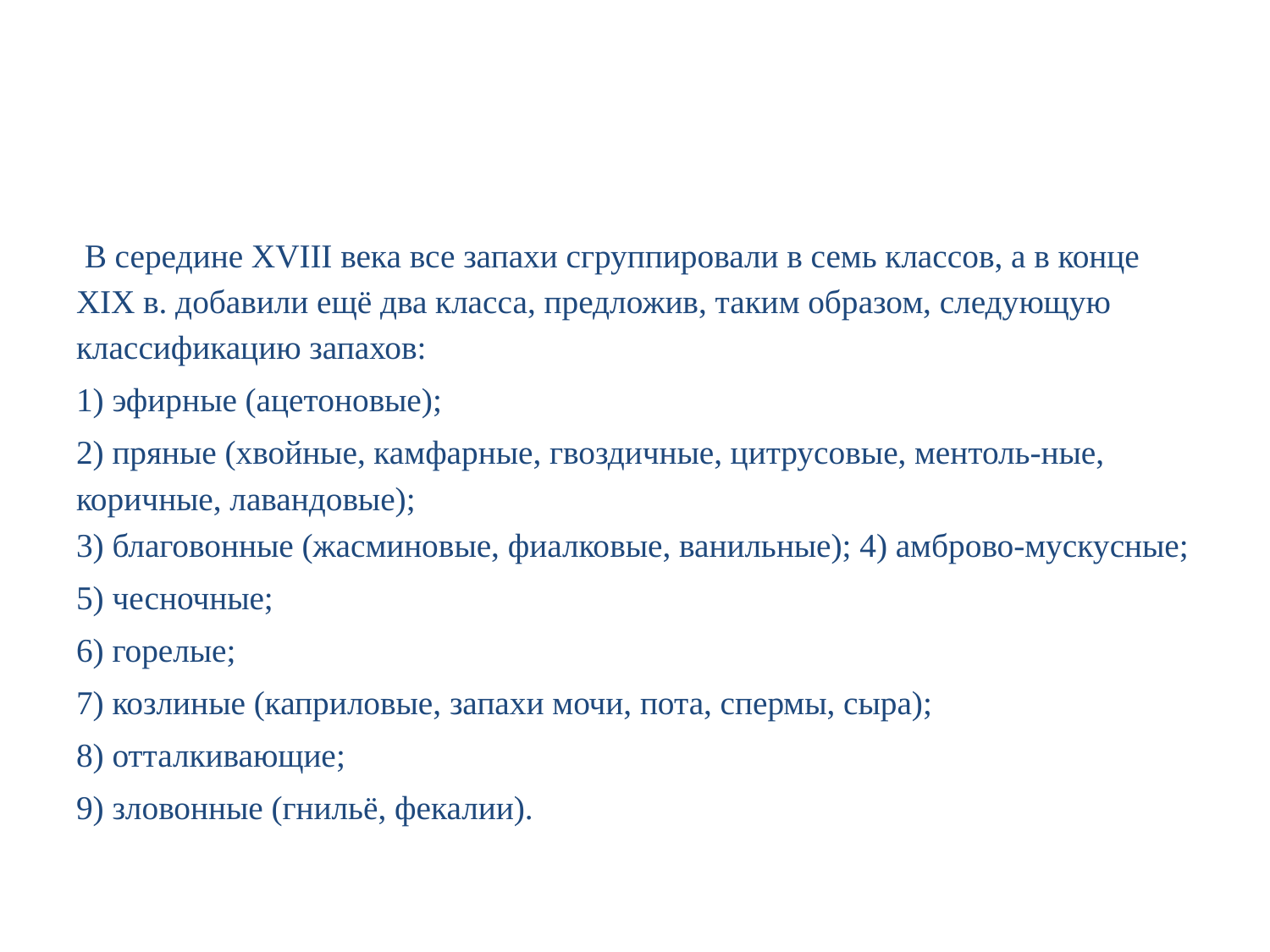

#
 В середине XVIII века все запахи сгруппировали в семь классов, а в конце XIX в. добавили ещё два класса, предложив, таким образом, следующую классификацию запахов:
1) эфирные (ацетоновые);
2) пряные (хвойные, камфарные, гвоздичные, цитрусовые, ментоль-ные, коричные, лавандовые);
3) благовонные (жасминовые, фиалковые, ванильные); 4) амброво-мускусные;
5) чесночные;
6) горелые;
7) козлиные (каприловые, запахи мочи, пота, спермы, сыра);
8) отталкивающие;
9) зловонные (гнильё, фекалии).